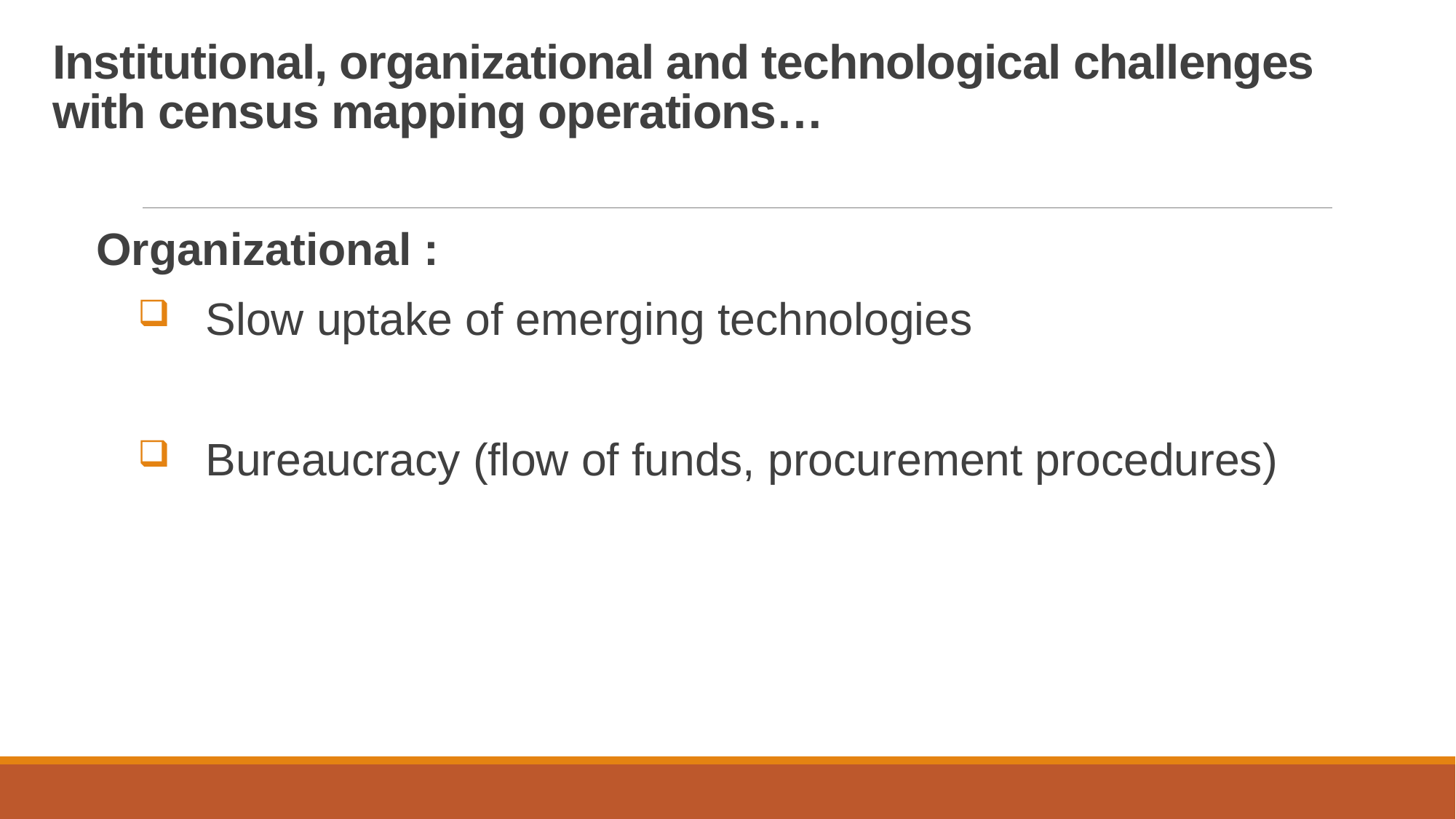

# Institutional, organizational and technological challenges with census mapping operations…
Organizational :
Slow uptake of emerging technologies

Bureaucracy (flow of funds, procurement procedures)